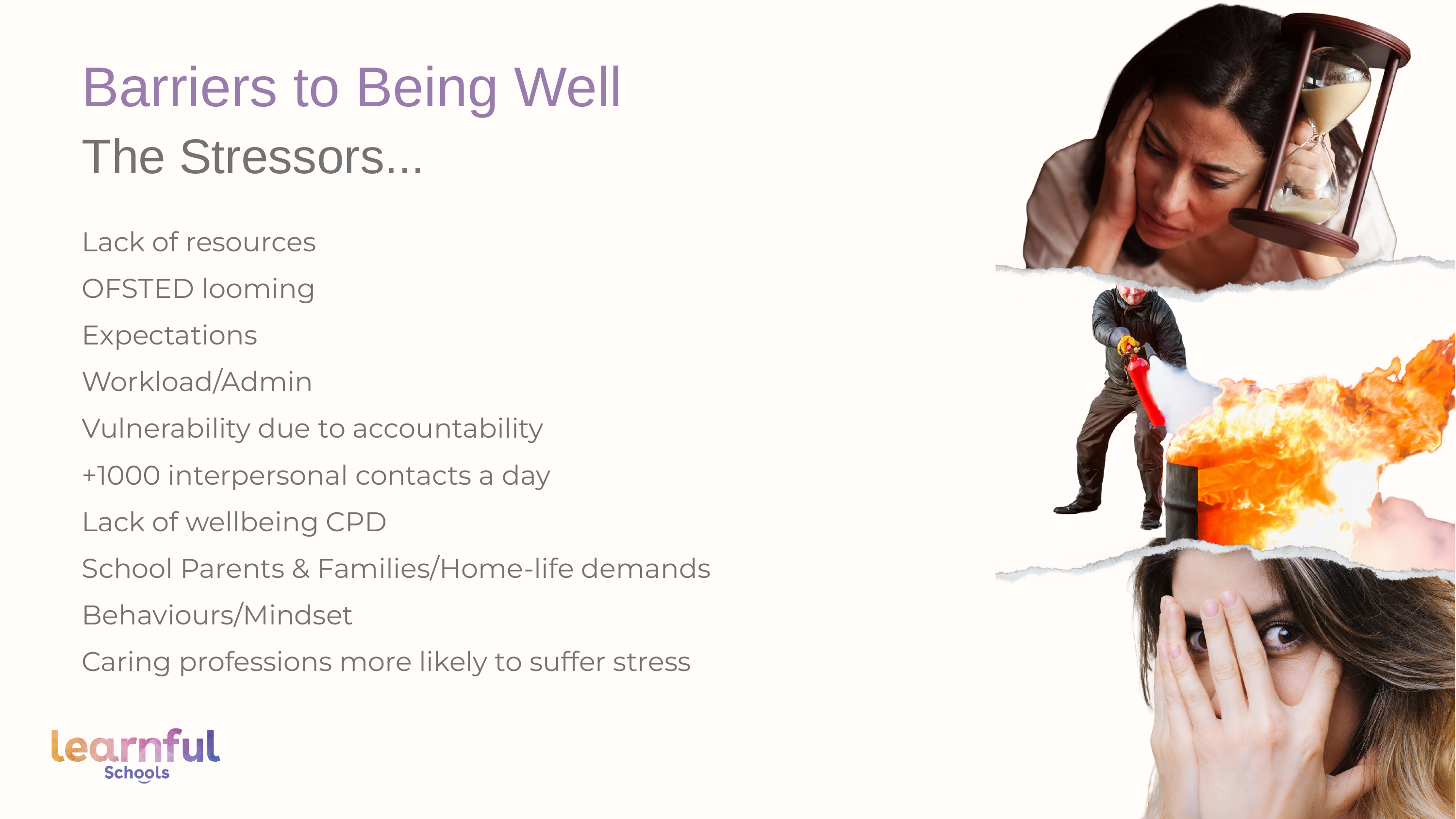

Barriers to Being Well
The Stressors...
Lack of resources
OFSTED looming
Expectations
Workload/Admin
Vulnerability due to accountability
+1000 interpersonal contacts a day
Lack of wellbeing CPD
School Parents & Families/Home-life demands
Behaviours/Mindset
Caring professions more likely to suffer stress